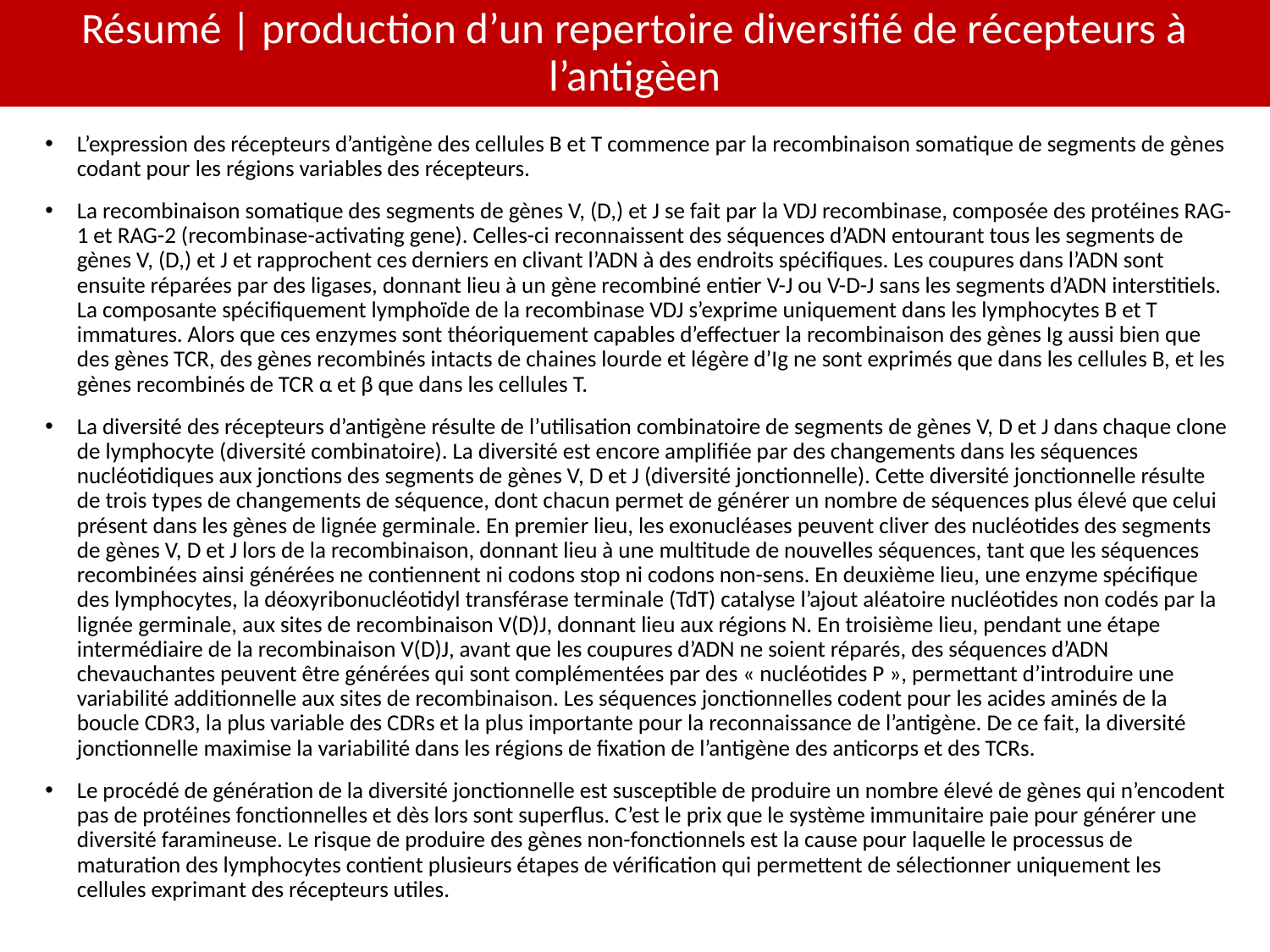

# Résumé | production d’un repertoire diversifié de récepteurs à l’antigèen
L’expression des récepteurs d’antigène des cellules B et T commence par la recombinaison somatique de segments de gènes codant pour les régions variables des récepteurs.
La recombinaison somatique des segments de gènes V, (D,) et J se fait par la VDJ recombinase, composée des protéines RAG-1 et RAG-2 (recombinase-activating gene). Celles-ci reconnaissent des séquences d’ADN entourant tous les segments de gènes V, (D,) et J et rapprochent ces derniers en clivant l’ADN à des endroits spécifiques. Les coupures dans l’ADN sont ensuite réparées par des ligases, donnant lieu à un gène recombiné entier V-J ou V-D-J sans les segments d’ADN interstitiels. La composante spécifiquement lymphoïde de la recombinase VDJ s’exprime uniquement dans les lymphocytes B et T immatures. Alors que ces enzymes sont théoriquement capables d’effectuer la recombinaison des gènes Ig aussi bien que des gènes TCR, des gènes recombinés intacts de chaines lourde et légère d’Ig ne sont exprimés que dans les cellules B, et les gènes recombinés de TCR α et β que dans les cellules T.
La diversité des récepteurs d’antigène résulte de l’utilisation combinatoire de segments de gènes V, D et J dans chaque clone de lymphocyte (diversité combinatoire). La diversité est encore amplifiée par des changements dans les séquences nucléotidiques aux jonctions des segments de gènes V, D et J (diversité jonctionnelle). Cette diversité jonctionnelle résulte de trois types de changements de séquence, dont chacun permet de générer un nombre de séquences plus élevé que celui présent dans les gènes de lignée germinale. En premier lieu, les exonucléases peuvent cliver des nucléotides des segments de gènes V, D et J lors de la recombinaison, donnant lieu à une multitude de nouvelles séquences, tant que les séquences recombinées ainsi générées ne contiennent ni codons stop ni codons non-sens. En deuxième lieu, une enzyme spécifique des lymphocytes, la déoxyribonucléotidyl transférase terminale (TdT) catalyse l’ajout aléatoire nucléotides non codés par la lignée germinale, aux sites de recombinaison V(D)J, donnant lieu aux régions N. En troisième lieu, pendant une étape intermédiaire de la recombinaison V(D)J, avant que les coupures d’ADN ne soient réparés, des séquences d’ADN chevauchantes peuvent être générées qui sont complémentées par des « nucléotides P », permettant d’introduire une variabilité additionnelle aux sites de recombinaison. Les séquences jonctionnelles codent pour les acides aminés de la boucle CDR3, la plus variable des CDRs et la plus importante pour la reconnaissance de l’antigène. De ce fait, la diversité jonctionnelle maximise la variabilité dans les régions de fixation de l’antigène des anticorps et des TCRs.
Le procédé de génération de la diversité jonctionnelle est susceptible de produire un nombre élevé de gènes qui n’encodent pas de protéines fonctionnelles et dès lors sont superflus. C’est le prix que le système immunitaire paie pour générer une diversité faramineuse. Le risque de produire des gènes non-fonctionnels est la cause pour laquelle le processus de maturation des lymphocytes contient plusieurs étapes de vérification qui permettent de sélectionner uniquement les cellules exprimant des récepteurs utiles.